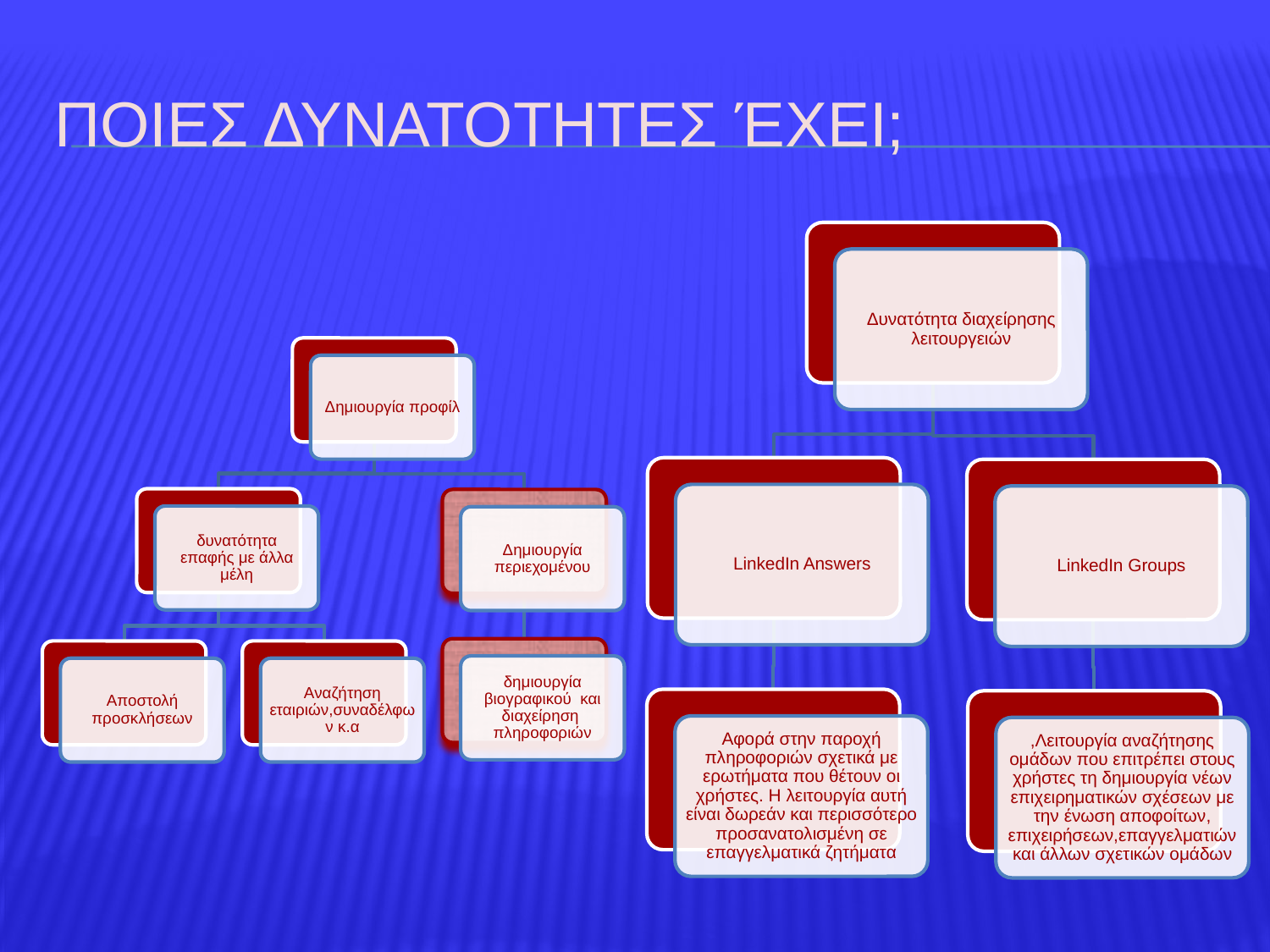

# Ποιεσ δυνατοτητεσ έχει;
Δημιουργία προφίλ
δυνατότητα
επαφής με άλλα μέλη
Αποστολή προσκλήσεων
Αναζήτηση εταιριών,συναδέλφων κ.α
Δημιουργία περιεχομένου
δημιουργία βιογραφικού  και διαχείρηση  πληροφοριών
Δυνατότητα διαχείρησης λειτουργειών
LinkedIn Answers
Αφορά στην παροχή πληροφοριών σχετικά με ερωτήματα που θέτουν οι χρήστες. Η λειτουργία αυτή είναι δωρεάν και περισσότερο προσανατολισμένη σε επαγγελματικά ζητήματα
LinkedIn Groups
,Λειτουργία αναζήτησης ομάδων που επιτρέπει στους χρήστες τη δημιουργία νέων επιχειρηματικών σχέσεων με την ένωση αποφοίτων, επιχειρήσεων,επαγγελματιών και άλλων σχετικών ομάδων